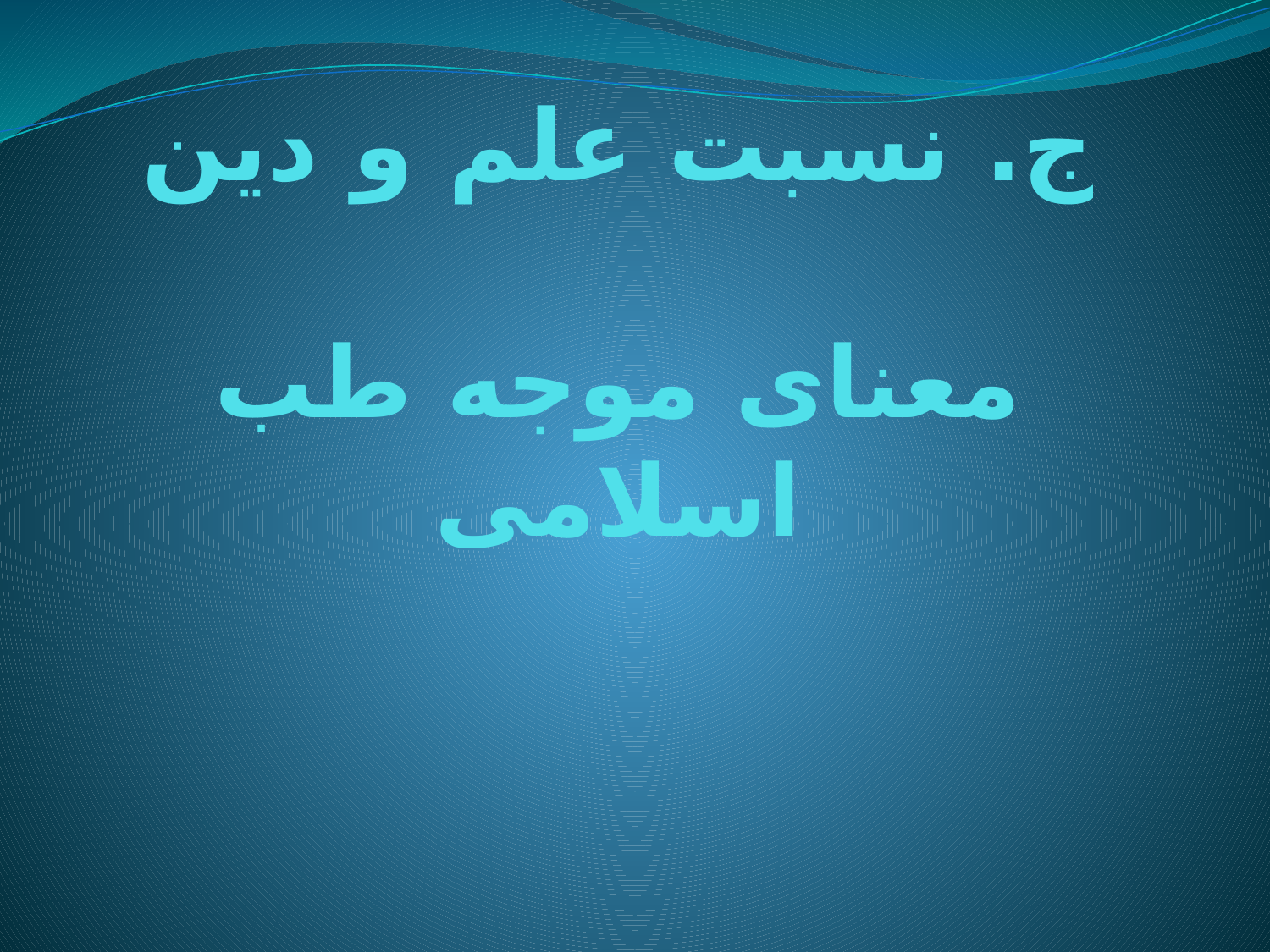

# ج. نسبت علم و دین معنای موجه طب اسلامی